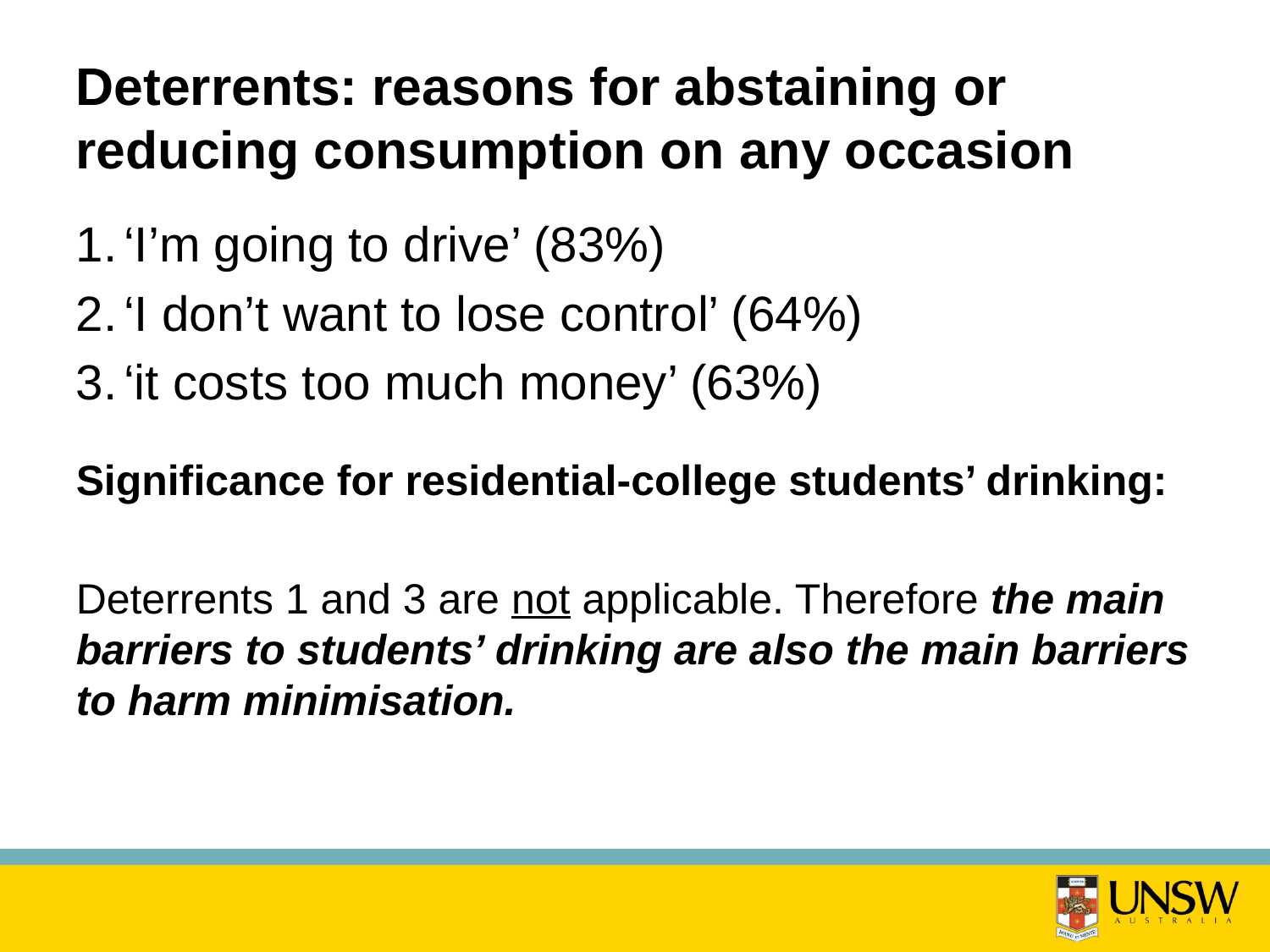

# Deterrents: reasons for abstaining or reducing consumption on any occasion
‘I’m going to drive’ (83%)
‘I don’t want to lose control’ (64%)
‘it costs too much money’ (63%)

Significance for residential-college students’ drinking:

Deterrents 1 and 3 are not applicable. Therefore the main barriers to students’ drinking are also the main barriers to harm minimisation.